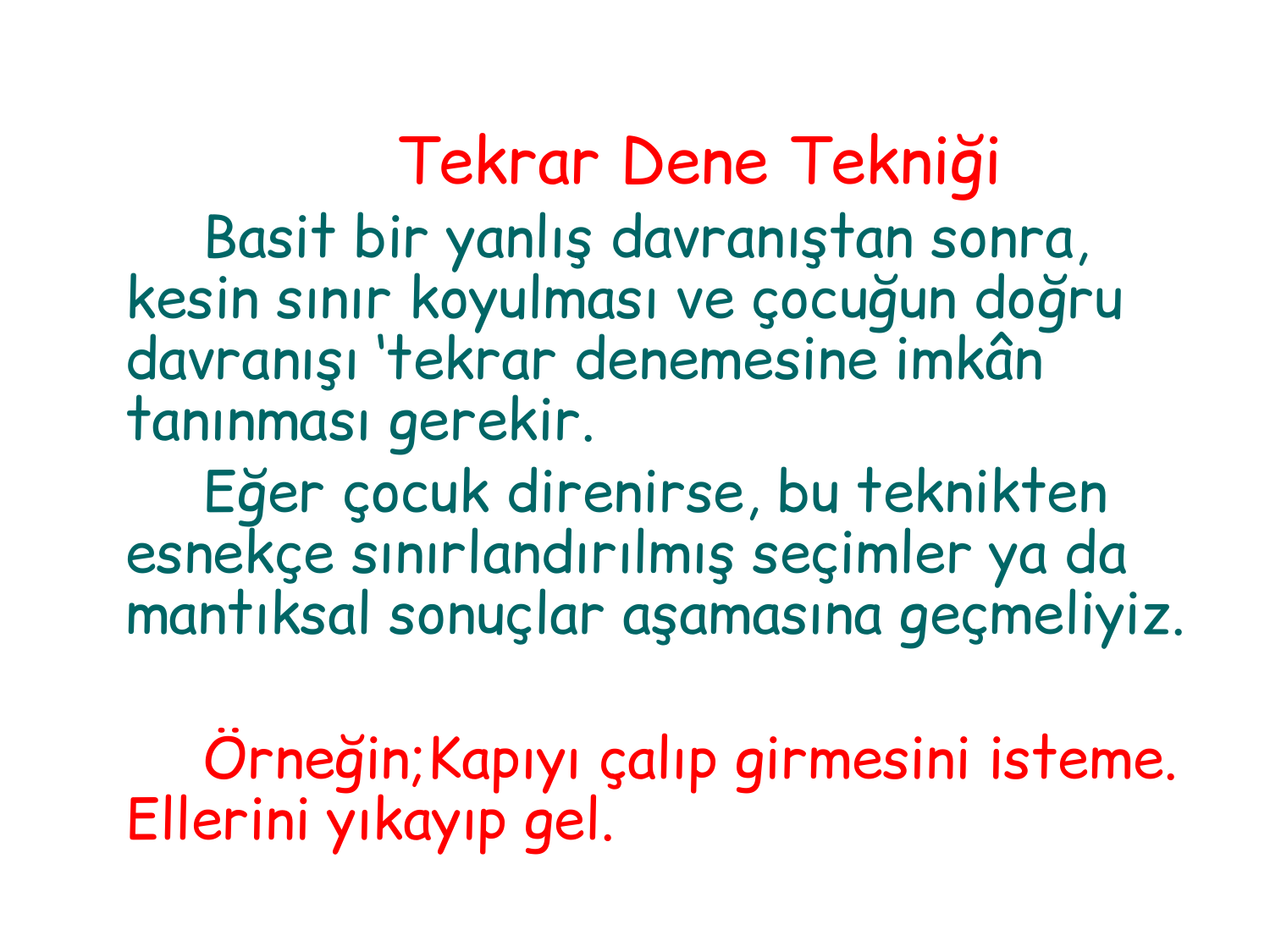

Tekrar Dene Tekniği
Basit bir yanlış davranıştan sonra, kesin sınır koyulması ve çocuğun doğru davranışı ‘tekrar denemesine imkân tanınması gerekir.
Eğer çocuk direnirse, bu teknikten esnekçe sınırlandırılmış seçimler ya da mantıksal sonuçlar aşamasına geçmeliyiz.

Örneğin;Kapıyı çalıp girmesini isteme. Ellerini yıkayıp gel.